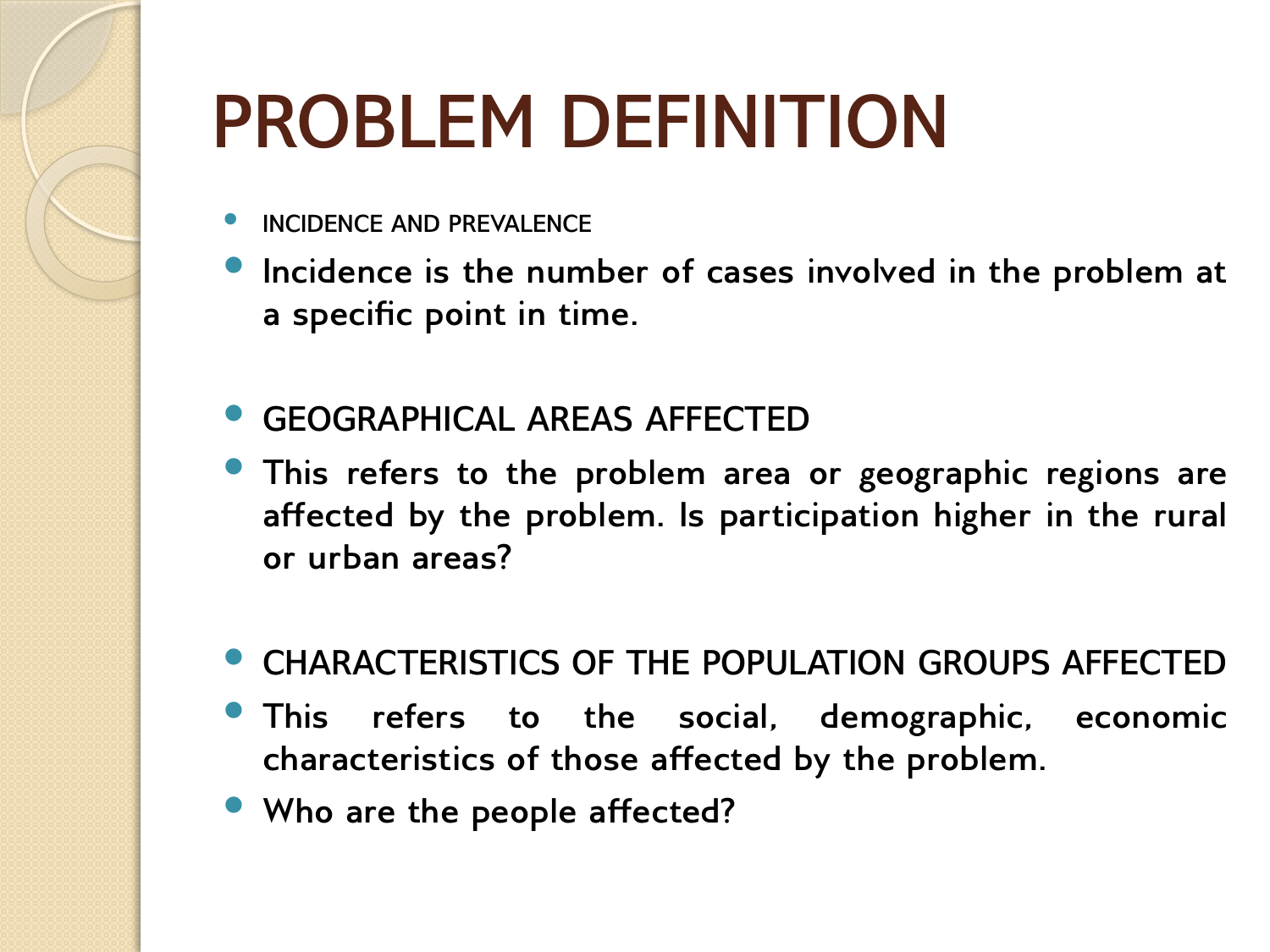

# PROBLEM DEFINITION
INCIDENCE AND PREVALENCE
Incidence is the number of cases involved in the problem at a specific point in time.

GEOGRAPHICAL AREAS AFFECTED
This refers to the problem area or geographic regions are affected by the problem. Is participation higher in the rural or urban areas?

CHARACTERISTICS OF THE POPULATION GROUPS AFFECTED
This refers to the social, demographic, economic characteristics of those affected by the problem.
Who are the people affected?